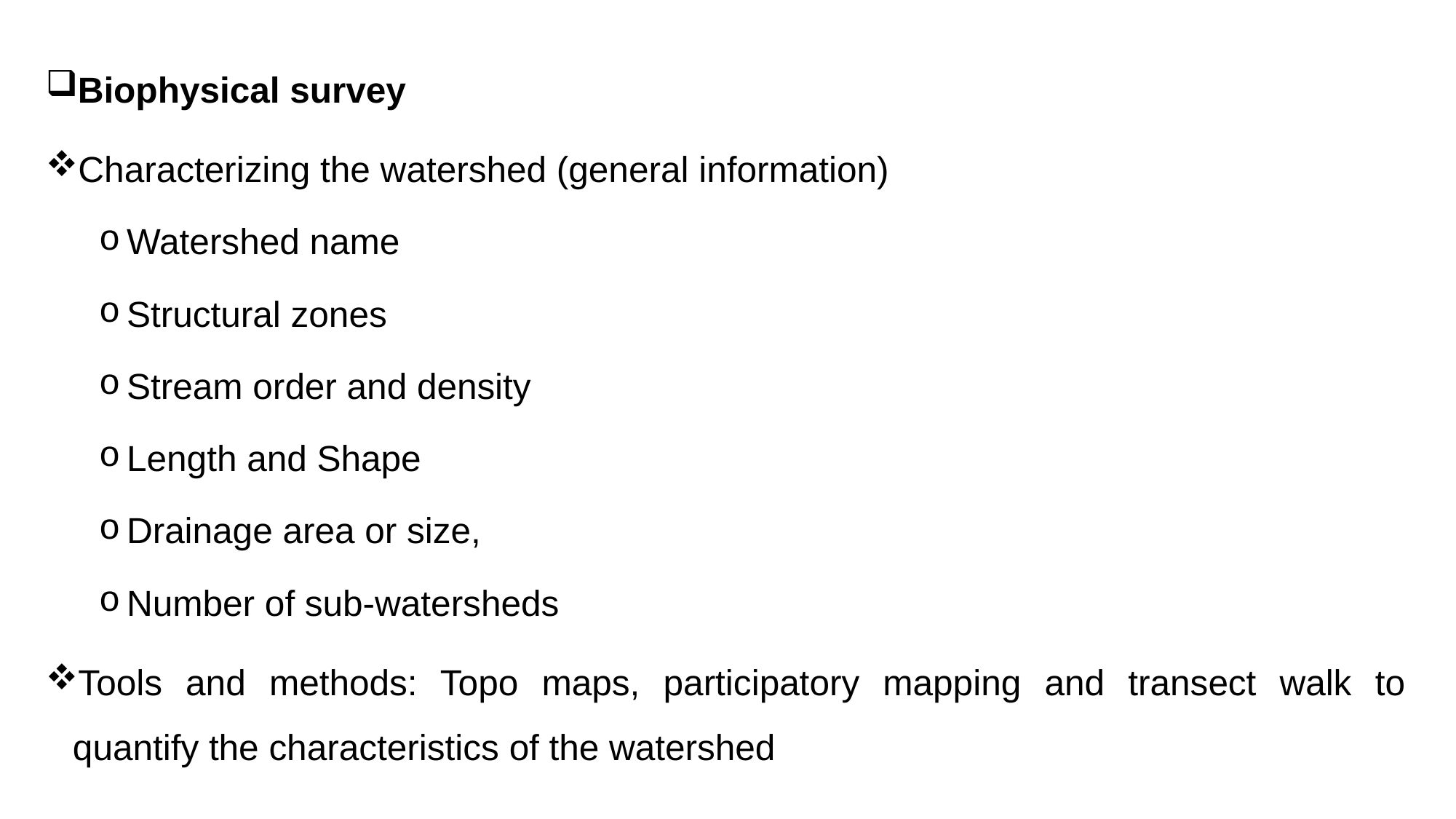

Biophysical survey
Characterizing the watershed (general information)
Watershed name
Structural zones
Stream order and density
Length and Shape
Drainage area or size,
Number of sub-watersheds
Tools and methods: Topo maps, participatory mapping and transect walk to quantify the characteristics of the watershed